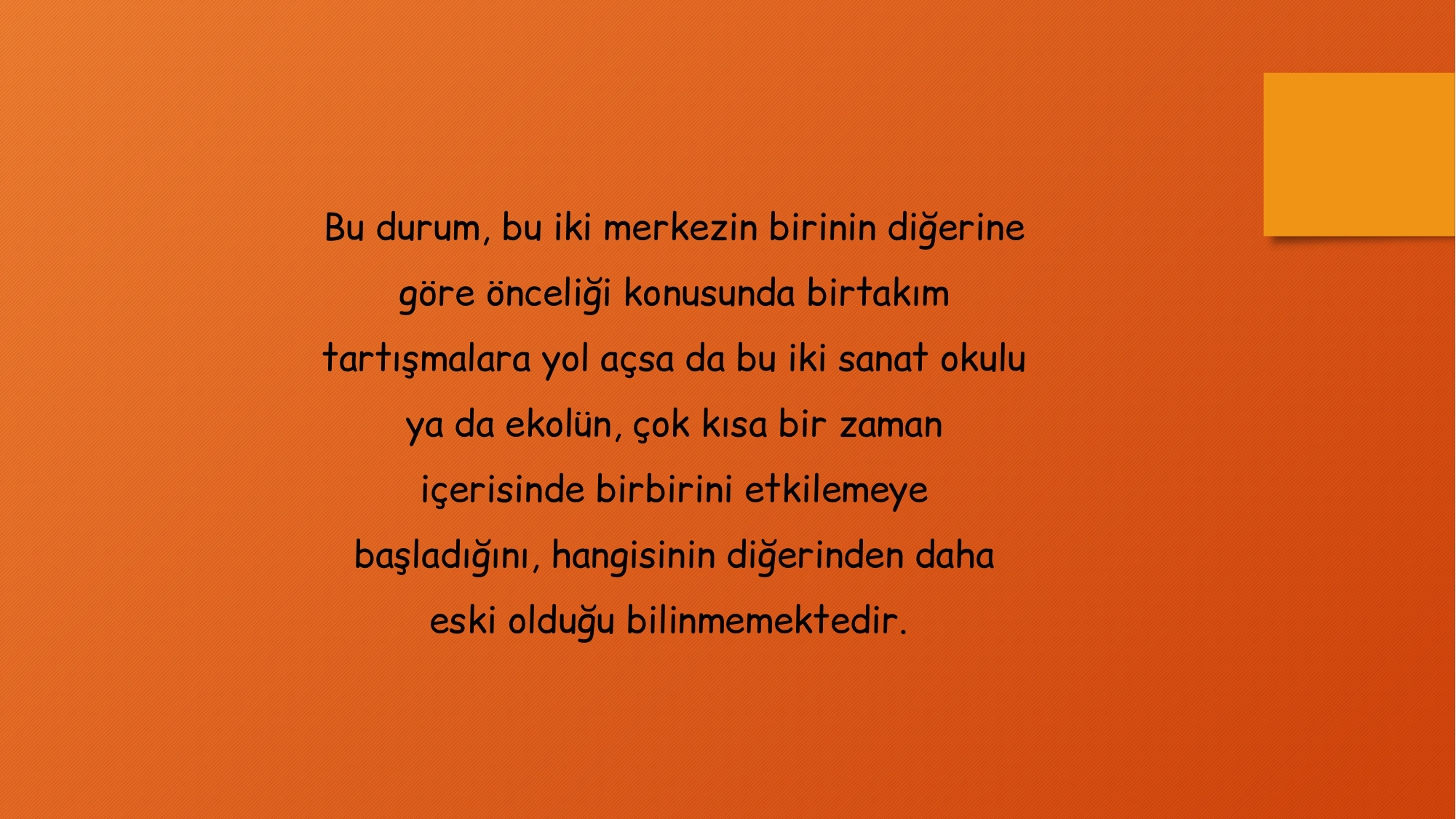

Bu durum, bu iki merkezin birinin diğerine göre önceliği konusunda birtakım tartışmalara yol açsa da bu iki sanat okulu ya da ekolün, çok kısa bir zaman içerisinde birbirini etkilemeye başladığını, hangisinin diğerinden daha eski olduğu bilinmemektedir.